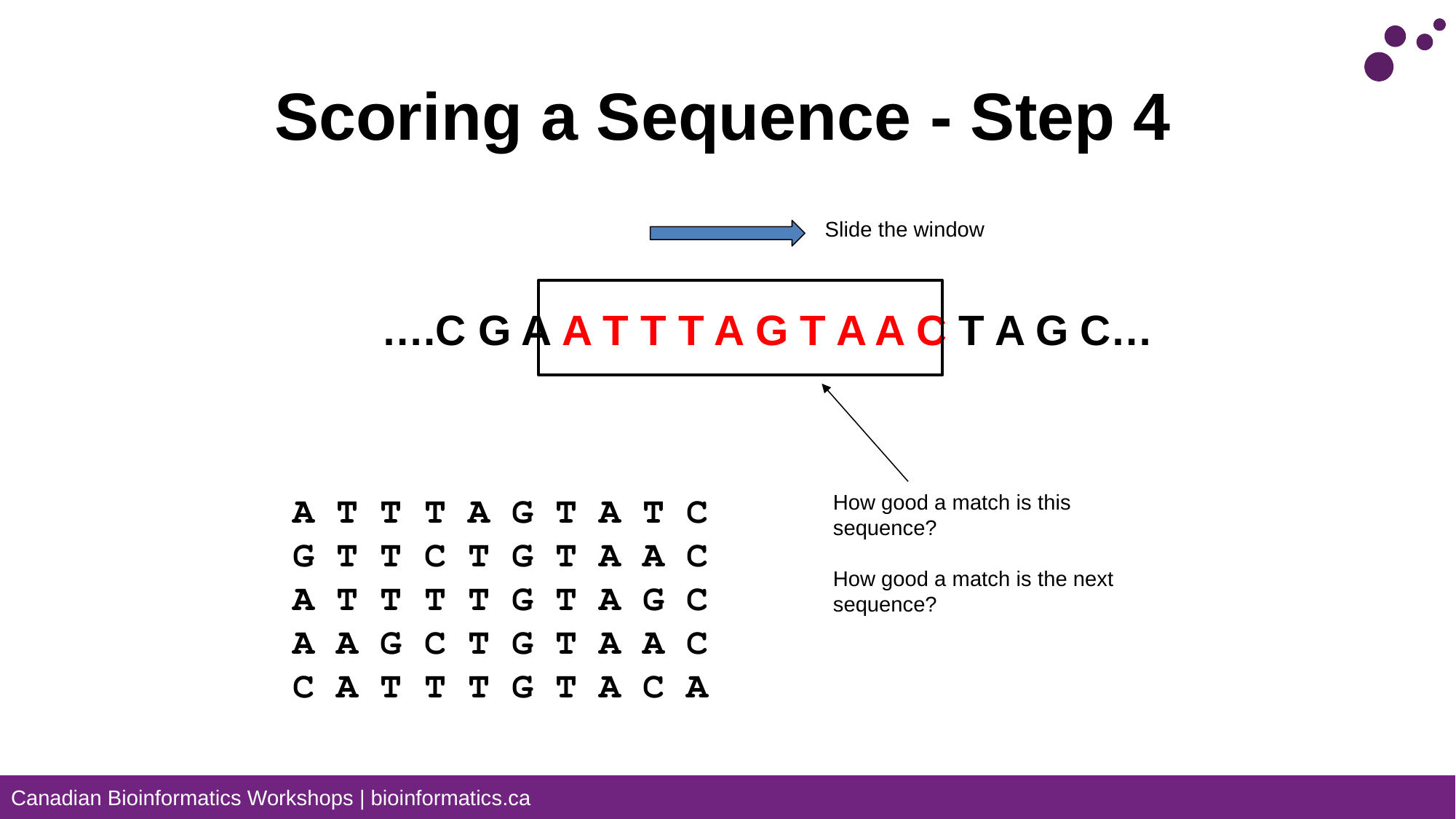

# Scoring a Sequence - Step 4
Slide the window

….C G A A T T T A G T A A C T A G C…
A T T T A G T A T C
G T T C T G T A A C
A T T T T G T A G C
A A G C T G T A A C
C A T T T G T A C A
How good a match is this
sequence?

How good a match is the next
sequence?